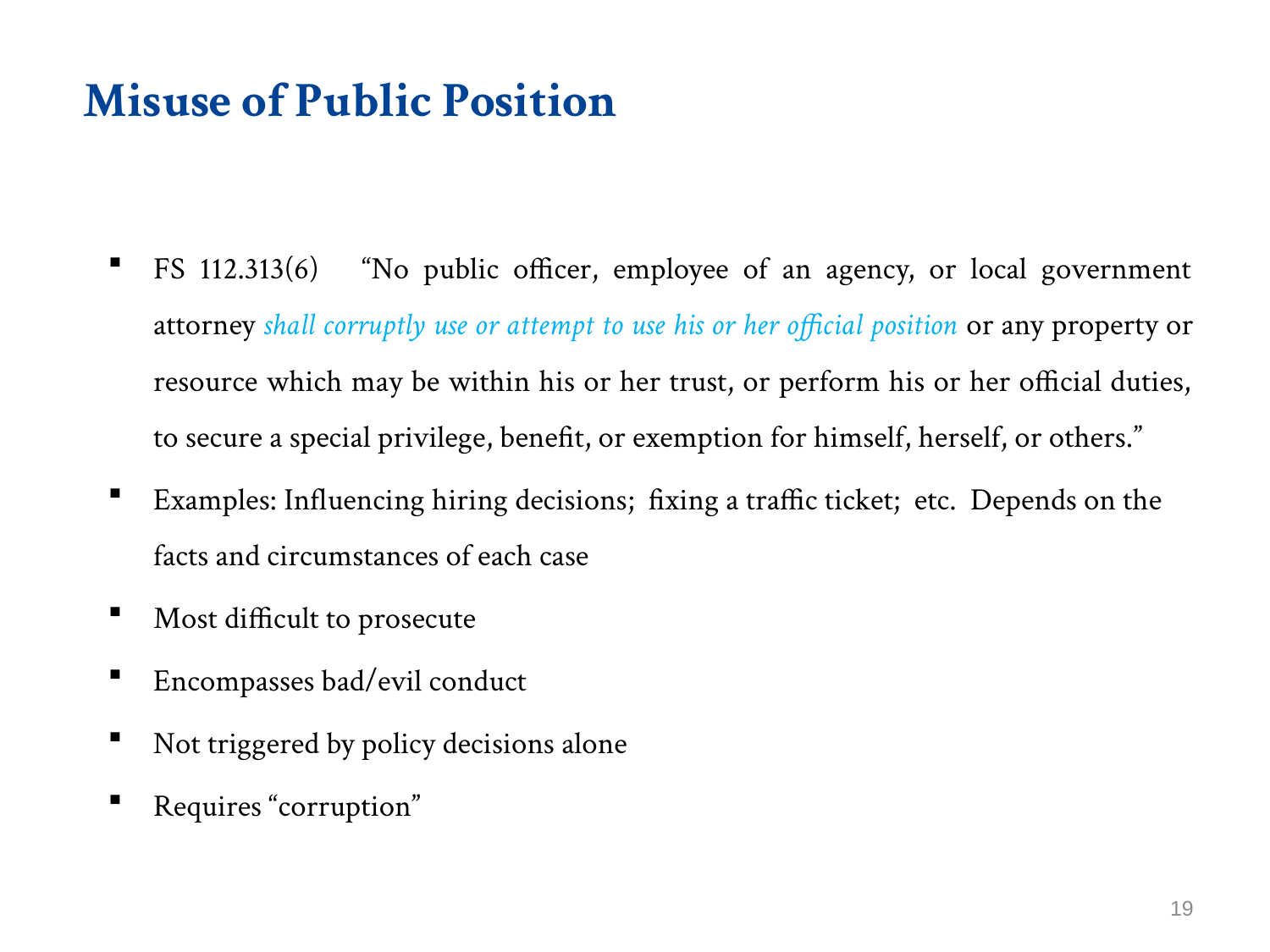

# Misuse of Public Position
FS 112.313(6)   “No public officer, employee of an agency, or local government attorney shall corruptly use or attempt to use his or her official position or any property or resource which may be within his or her trust, or perform his or her official duties, to secure a special privilege, benefit, or exemption for himself, herself, or others.”
Examples: Influencing hiring decisions;  fixing a traffic ticket;  etc.  Depends on the facts and circumstances of each case
Most difficult to prosecute
Encompasses bad/evil conduct
Not triggered by policy decisions alone
Requires “corruption”

19